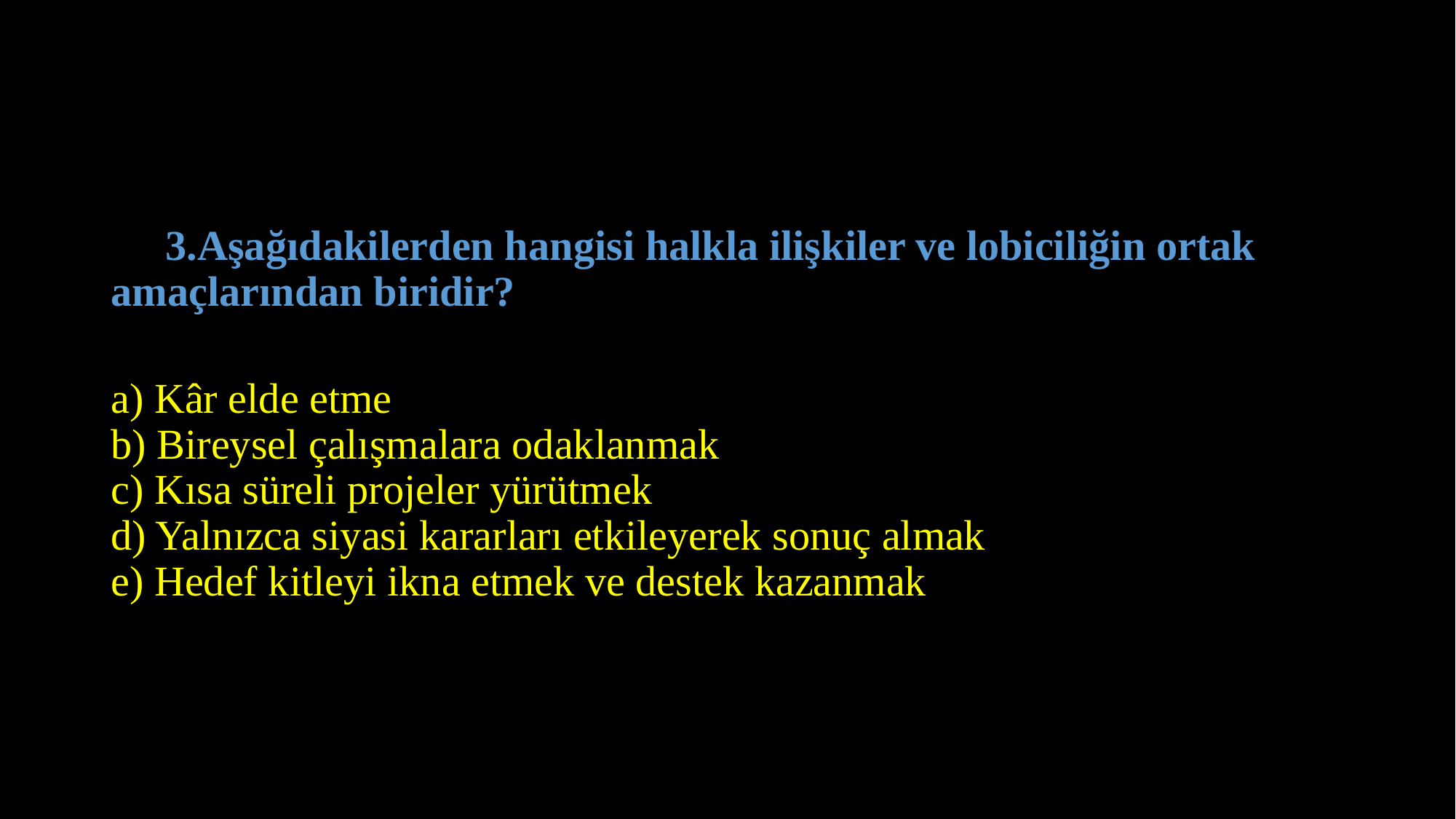

3.Aşağıdakilerden hangisi halkla ilişkiler ve lobiciliğin ortak amaçlarından biridir?
a) Kâr elde etme
b) Bireysel çalışmalara odaklanmak
c) Kısa süreli projeler yürütmek
d) Yalnızca siyasi kararları etkileyerek sonuç almak
e) Hedef kitleyi ikna etmek ve destek kazanmak